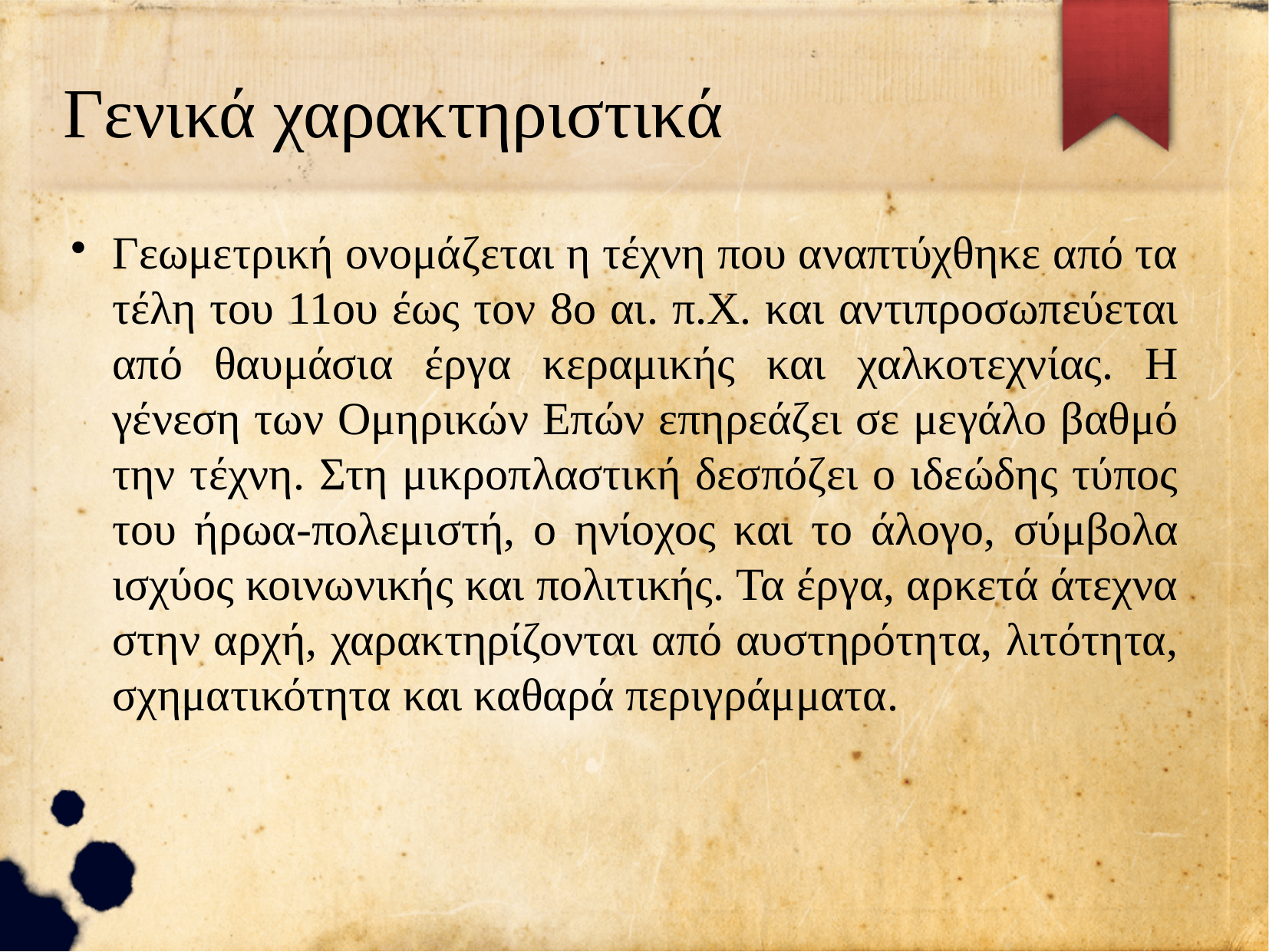

Γενικά χαρακτηριστικά
Γεωμετρική ονομάζεται η τέχνη που αναπτύχθηκε από τα τέλη του 11ου έως τον 8ο αι. π.X. και αντιπροσωπεύεται από θαυμάσια έργα κεραμικής και χαλκοτεχνίας. Η γένεση των Ομηρικών Επών επηρεάζει σε μεγάλο βαθμό την τέχνη. Στη μικροπλαστική δεσπόζει ο ιδεώδης τύπος του ήρωα-πολεμιστή, ο ηνίοχος και το άλογο, σύμβολα ισχύος κοινωνικής και πολιτικής. Τα έργα, αρκετά άτεχνα στην αρχή, χαρακτηρίζονται από αυστηρότητα, λιτότητα, σχηματικότητα και καθαρά περιγράμματα.